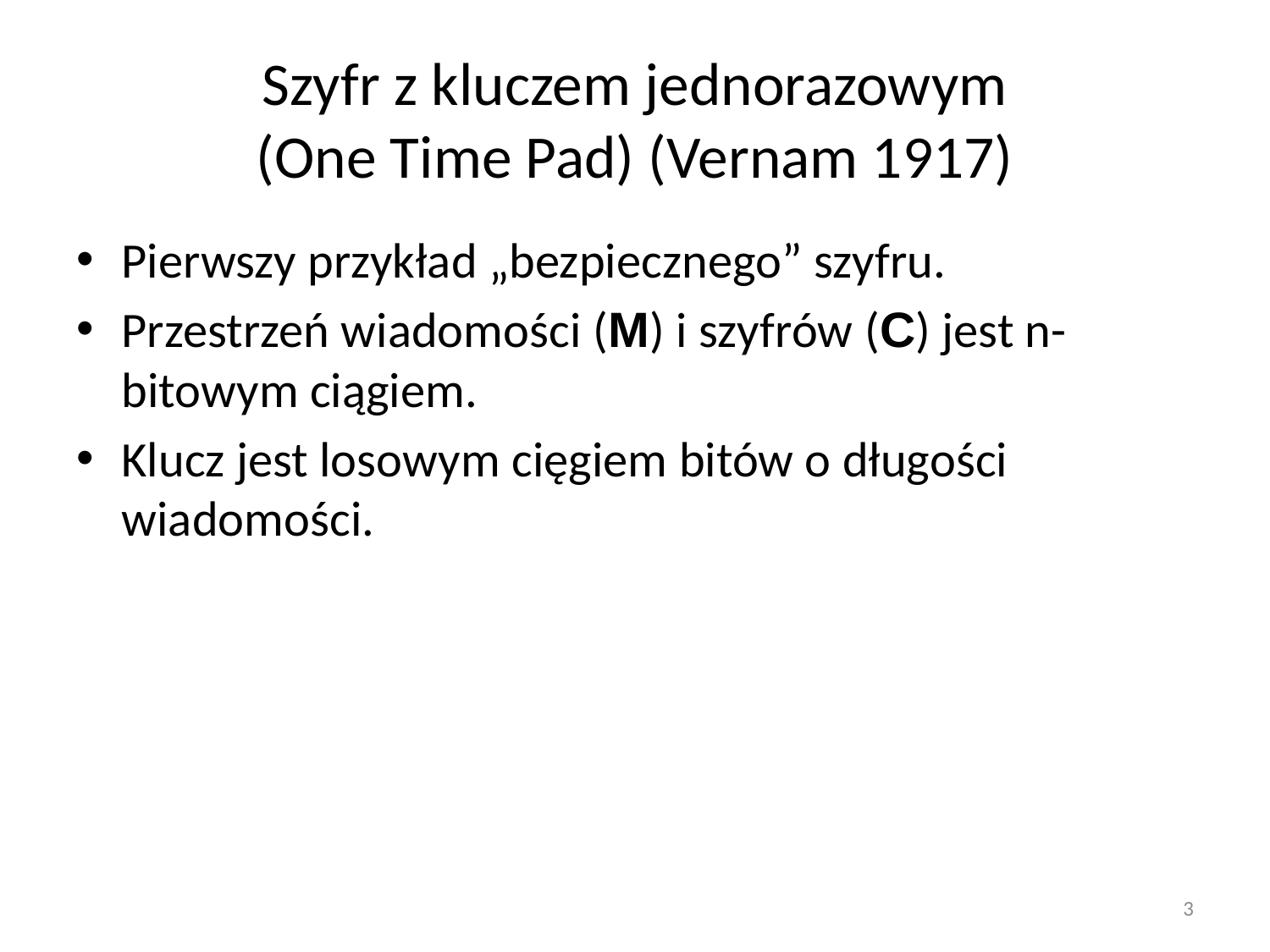

# Szyfr z kluczem jednorazowym (One Time Pad) (Vernam 1917)
Pierwszy przykład „bezpiecznego” szyfru.
Przestrzeń wiadomości (M) i szyfrów (C) jest n-bitowym ciągiem.
Klucz jest losowym cięgiem bitów o długości wiadomości.

3